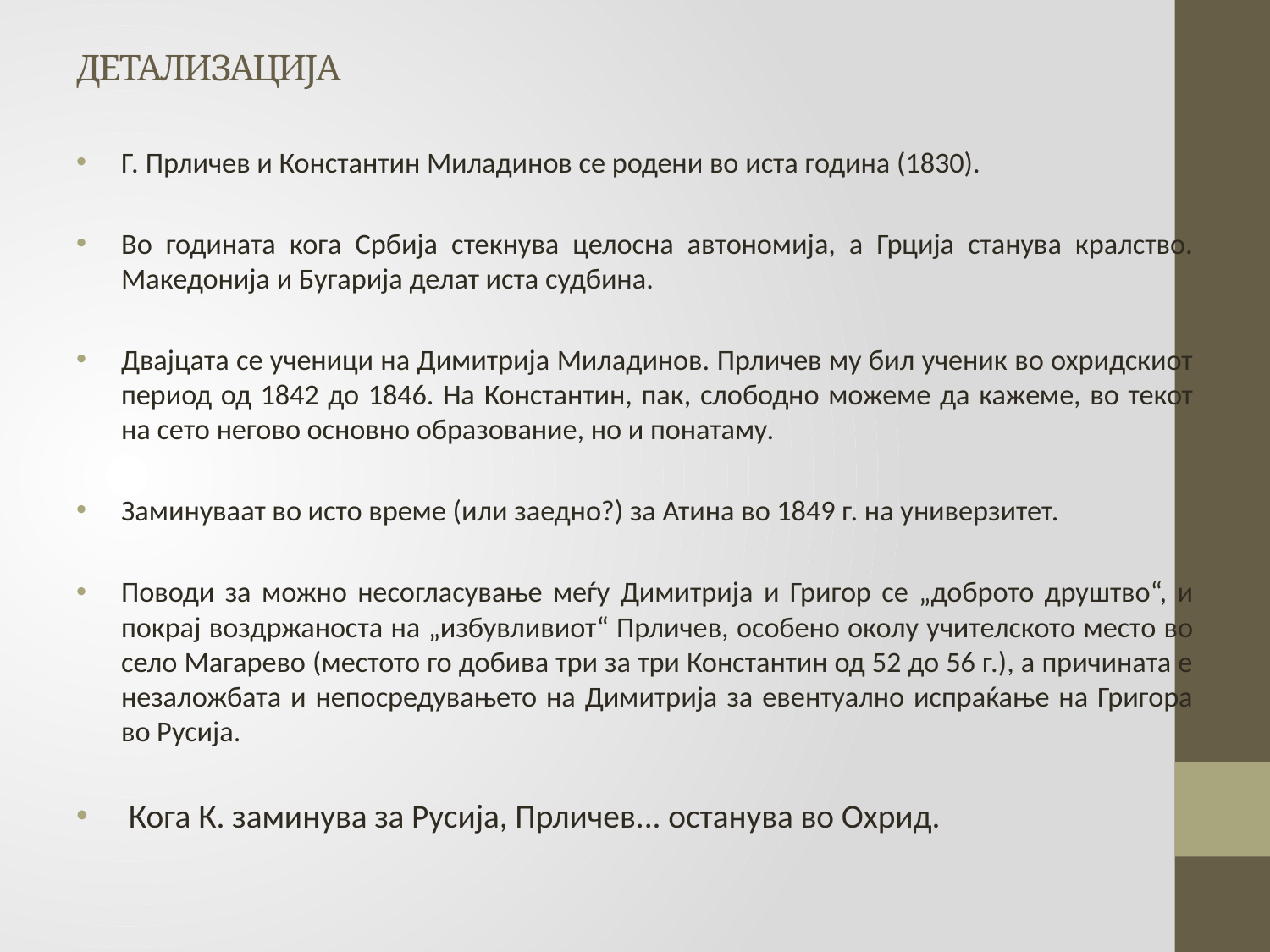

# ДЕТАЛИЗАЦИЈА
Г. Прличев и Константин Миладинов се родени во иста година (1830).

Во годината кога Србија стекнува целосна автономија, а Грција станува кралство. Македонија и Бугарија делат иста судбина.

Двајцата се ученици на Димитрија Миладинов. Прличев му бил ученик во охридскиот период од 1842 до 1846. На Константин, пак, слободно можеме да кажеме, во текот на сето негово основно образование, но и понатаму.

Заминуваат во исто време (или заедно?) за Атина во 1849 г. на универзитет.

Поводи за можно несогласување меѓу Димитрија и Григор се „доброто друштво“, и покрај воздржаноста на „избувливиот“ Прличев, особено околу учителското место во село Магарево (местото го добива три за три Константин од 52 до 56 г.), а причината е незаложбата и непосредувањето на Димитрија за евентуално испраќање на Григора во Русија.

 Кога К. заминува за Русија, Прличев... останува во Охрид.